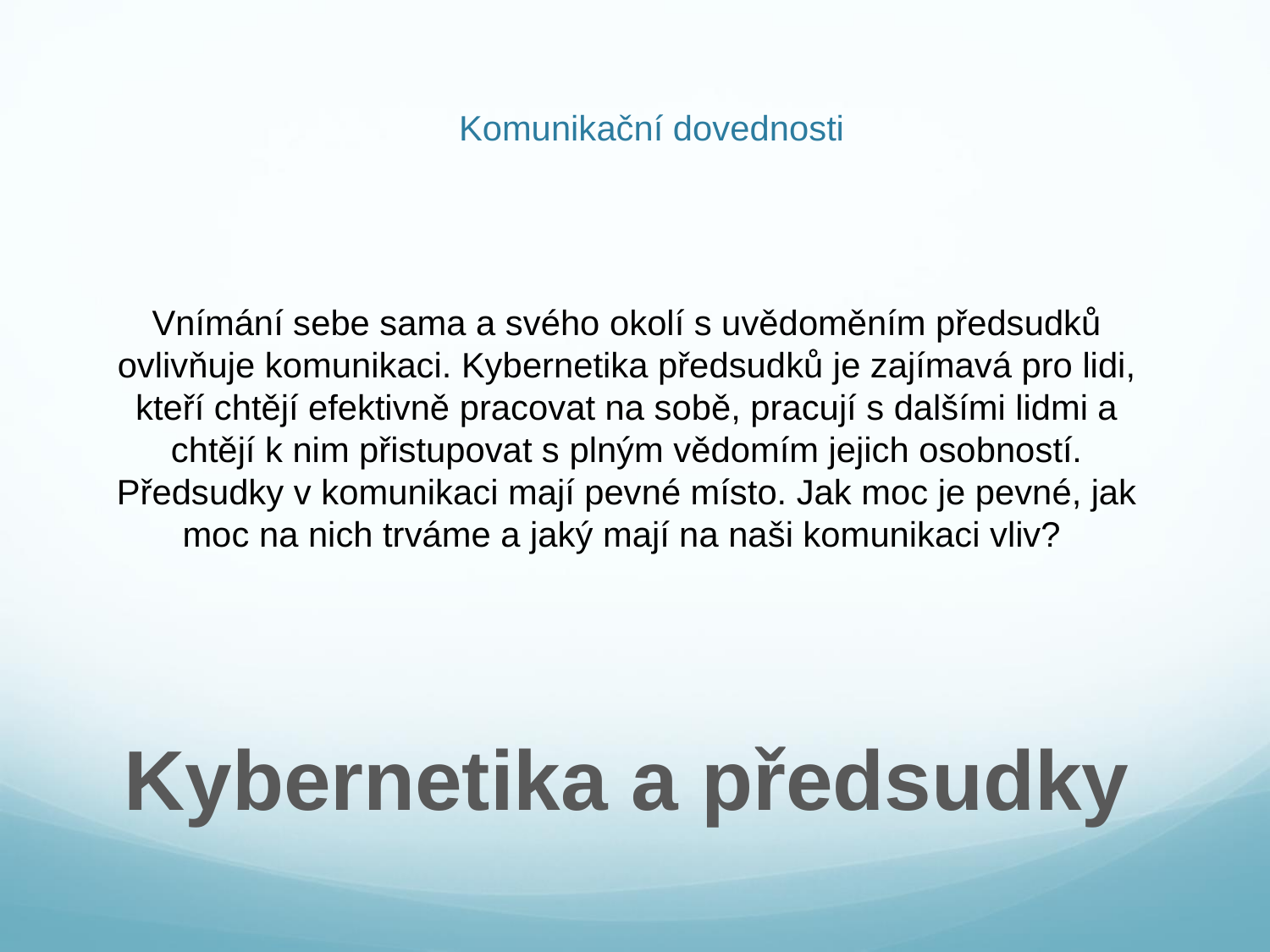

Komunikační dovednosti

Vnímání sebe sama a svého okolí s uvědoměním předsudků ovlivňuje komunikaci. Kybernetika předsudků je zajímavá pro lidi, kteří chtějí efektivně pracovat na sobě, pracují s dalšími lidmi a chtějí k nim přistupovat s plným vědomím jejich osobností. Předsudky v komunikaci mají pevné místo. Jak moc je pevné, jak moc na nich trváme a jaký mají na naši komunikaci vliv?

Kybernetika a předsudky